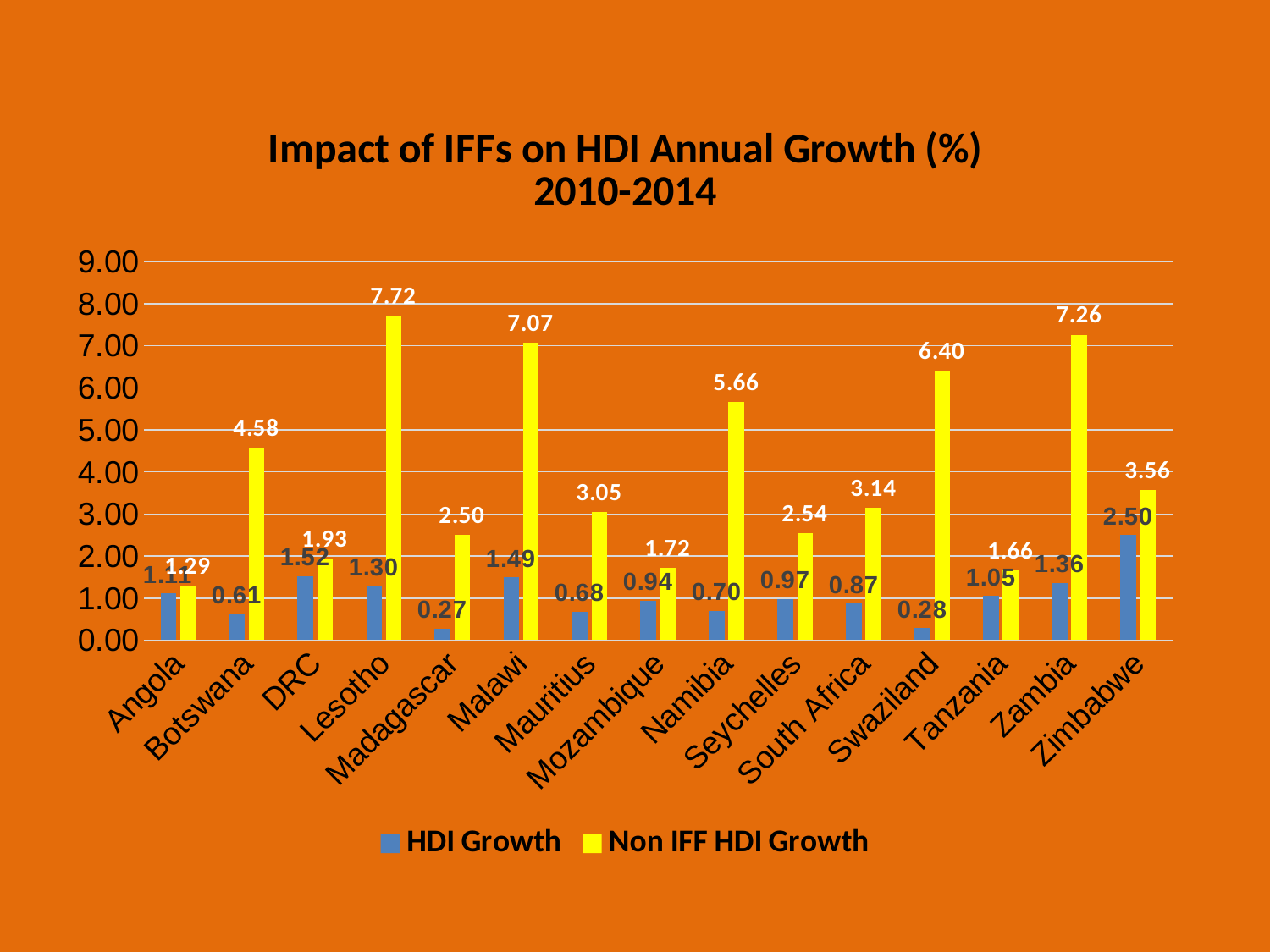

### Chart: Impact of IFFs on HDI Annual Growth (%)
2010-2014

| Category | HDI Growth | Non IFF HDI Growth |
|---|---|---|
| Angola | 1.1102269074301 | 1.2923391997359106 |
| Botswana | 0.6129737815863567 | 4.584991382154945 |
| DRC | 1.5227690012136863 | 1.9276358806731557 |
| Lesotho | 1.297190741431109 | 7.718471421343935 |
| Madagascar | 0.2738926095856131 | 2.4981244370369633 |
| Malawi | 1.4885388093433427 | 7.071655270206834 |
| Mauritius | 0.6823148734142137 | 3.053026056977578 |
| Mozambique | 0.9423348883939031 | 1.7223884583729911 |
| Namibia | 0.7003668004373464 | 5.656293455892089 |
| Seychelles | 0.9741707092307816 | 2.5365231836794813 |
| South Africa | 0.8661791556985987 | 3.1437803212495092 |
| Swaziland | 0.28325801602326894 | 6.40153689843275 |
| Tanzania | 1.0485255055498799 | 1.657763078450675 |
| Zambia | 1.364506558667422 | 7.259860278124738 |
| Zimbabwe | 2.49933003260967 | 3.5623305597821724 |